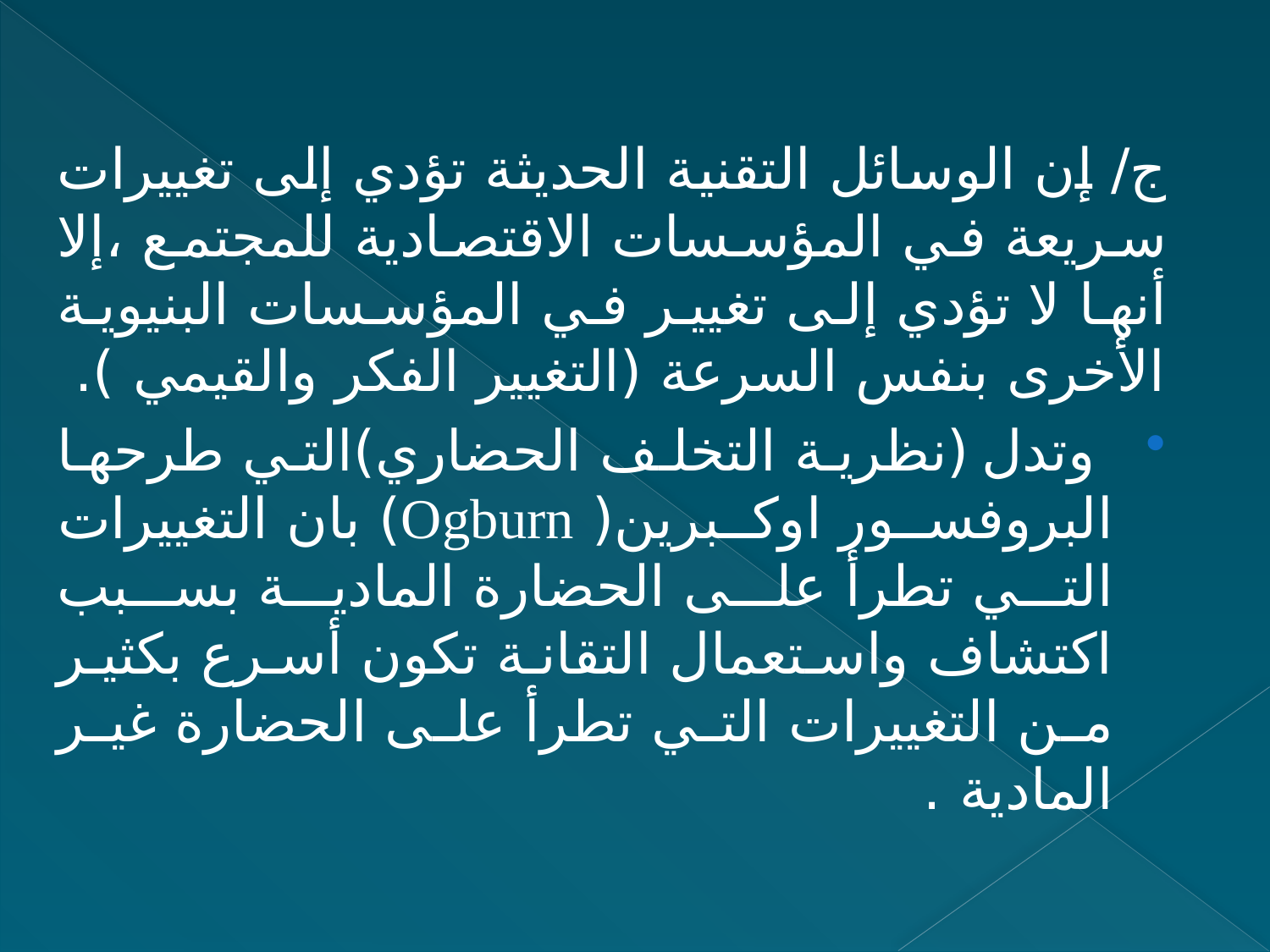

ج/ إن الوسائل التقنية الحديثة تؤدي إلى تغييرات سريعة في المؤسسات الاقتصادية للمجتمع ،إلا أنها لا تؤدي إلى تغيير في المؤسسات البنيوية الأخرى بنفس السرعة (التغيير الفكر والقيمي ).
 وتدل (نظرية التخلف الحضاري)التي طرحها البروفسور اوكبرين( Ogburn) بان التغييرات التي تطرأ على الحضارة المادية بسبب اكتشاف واستعمال التقانة تكون أسرع بكثير من التغييرات التي تطرأ على الحضارة غير المادية .